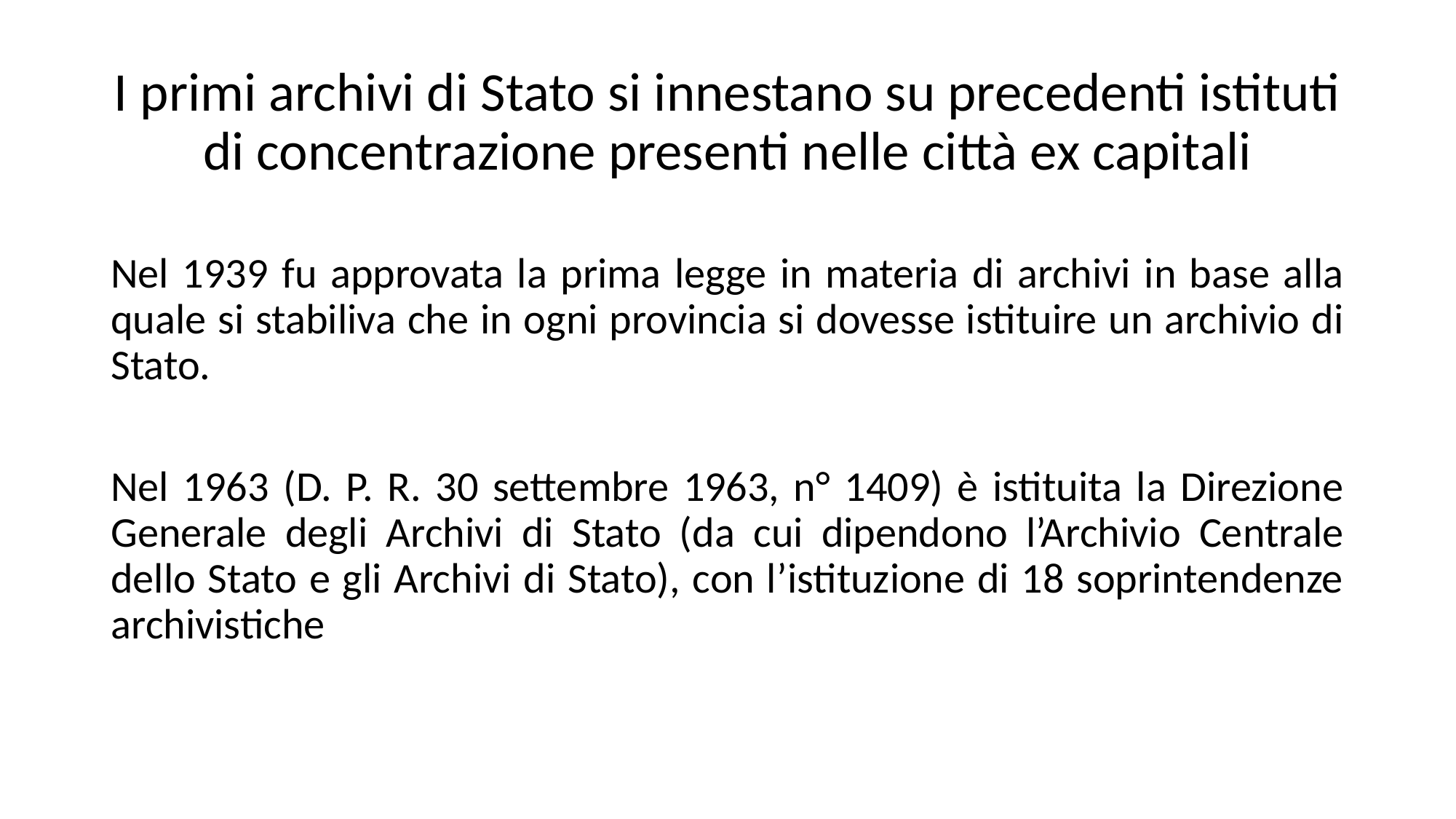

# I primi archivi di Stato si innestano su precedenti istituti di concentrazione presenti nelle città ex capitali
Nel 1939 fu approvata la prima legge in materia di archivi in base alla quale si stabiliva che in ogni provincia si dovesse istituire un archivio di Stato.

Nel 1963 (D. P. R. 30 settembre 1963, n° 1409) è istituita la Direzione Generale degli Archivi di Stato (da cui dipendono l’Archivio Centrale dello Stato e gli Archivi di Stato), con l’istituzione di 18 soprintendenze archivistiche